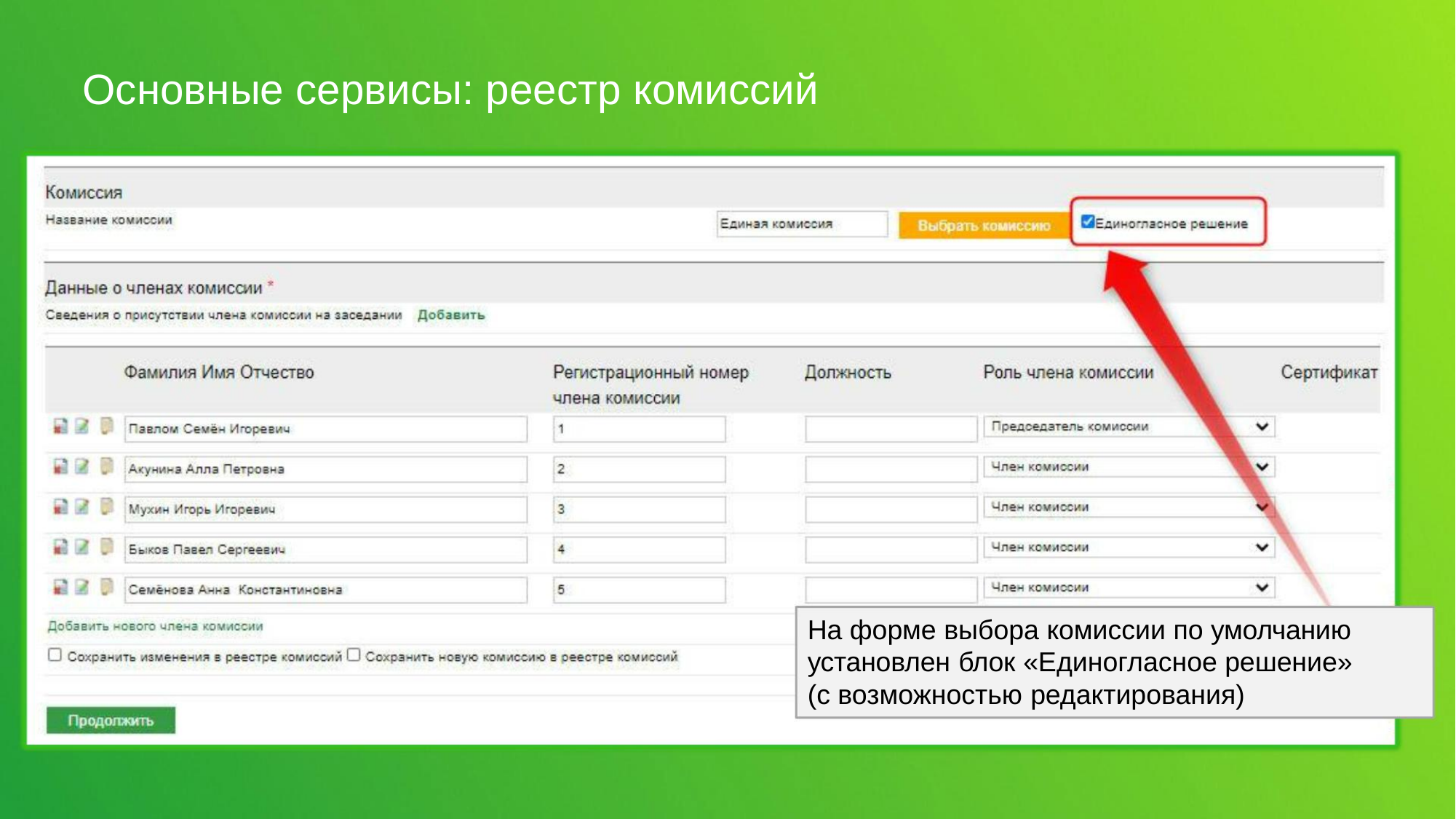

Основные сервисы: реестр комиссий
На форме выбора комиссии по умолчанию
установлен блок «Единогласное решение»
(с возможностью редактирования)